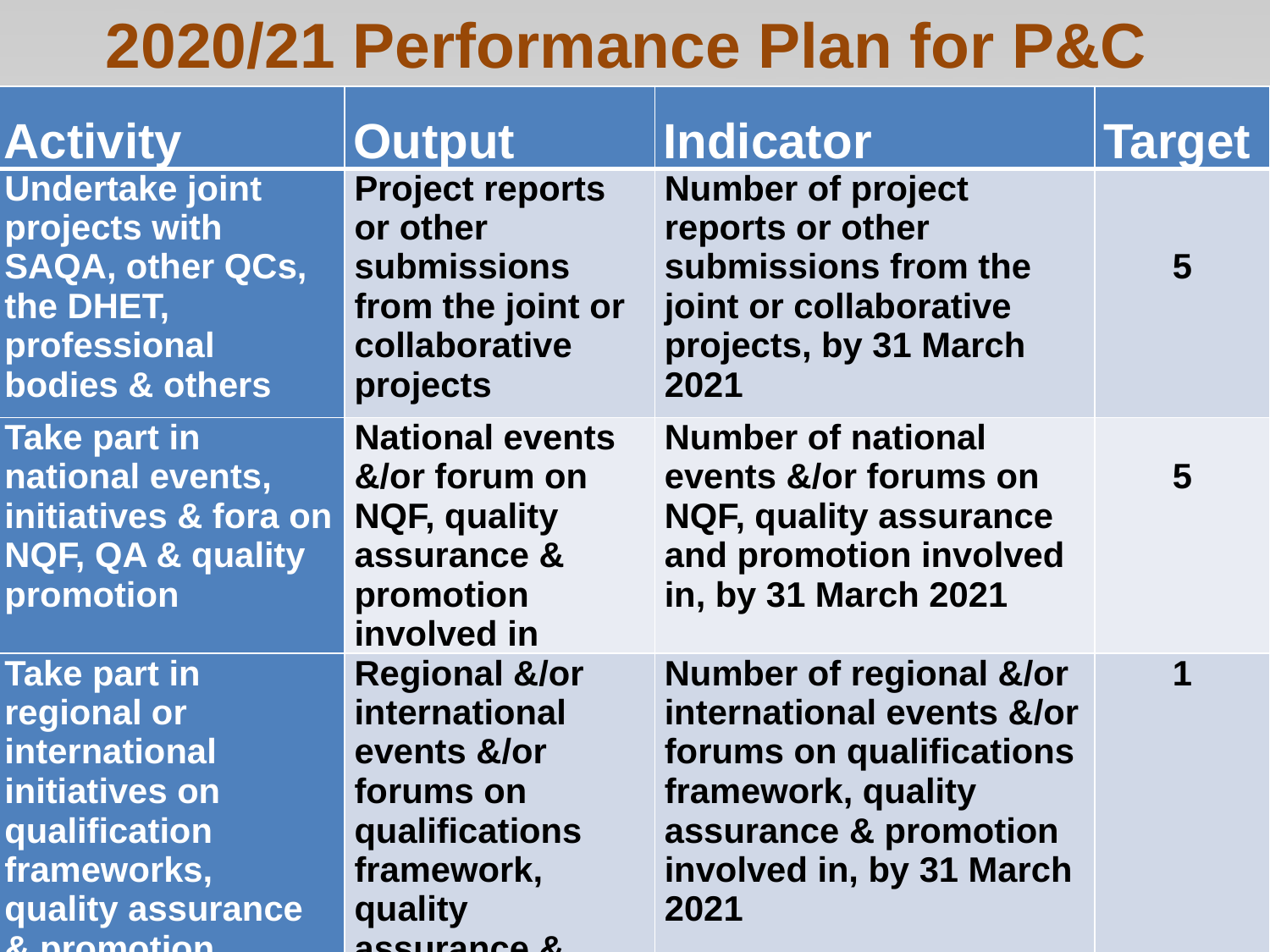

# 2020/21 Performance Plan for P&C
| Activity | Output | Indicator | Target |
| --- | --- | --- | --- |
| Undertake joint projects with SAQA, other QCs, the DHET, professional bodies & others | Project reports or other submissions from the joint or collaborative projects | Number of project reports or other submissions from the joint or collaborative projects, by 31 March 2021 | 5 |
| Take part in national events, initiatives & fora on NQF, QA & quality promotion | National events &/or forum on NQF, quality assurance & promotion involved in | Number of national events &/or forums on NQF, quality assurance and promotion involved in, by 31 March 2021 | 5 |
| Take part in regional or international initiatives on qualification frameworks, quality assurance & promotion | Regional &/or international events &/or forums on qualifications framework, quality assurance & promotion involved in | Number of regional &/or international events &/or forums on qualifications framework, quality assurance & promotion involved in, by 31 March 2021 | 1 |